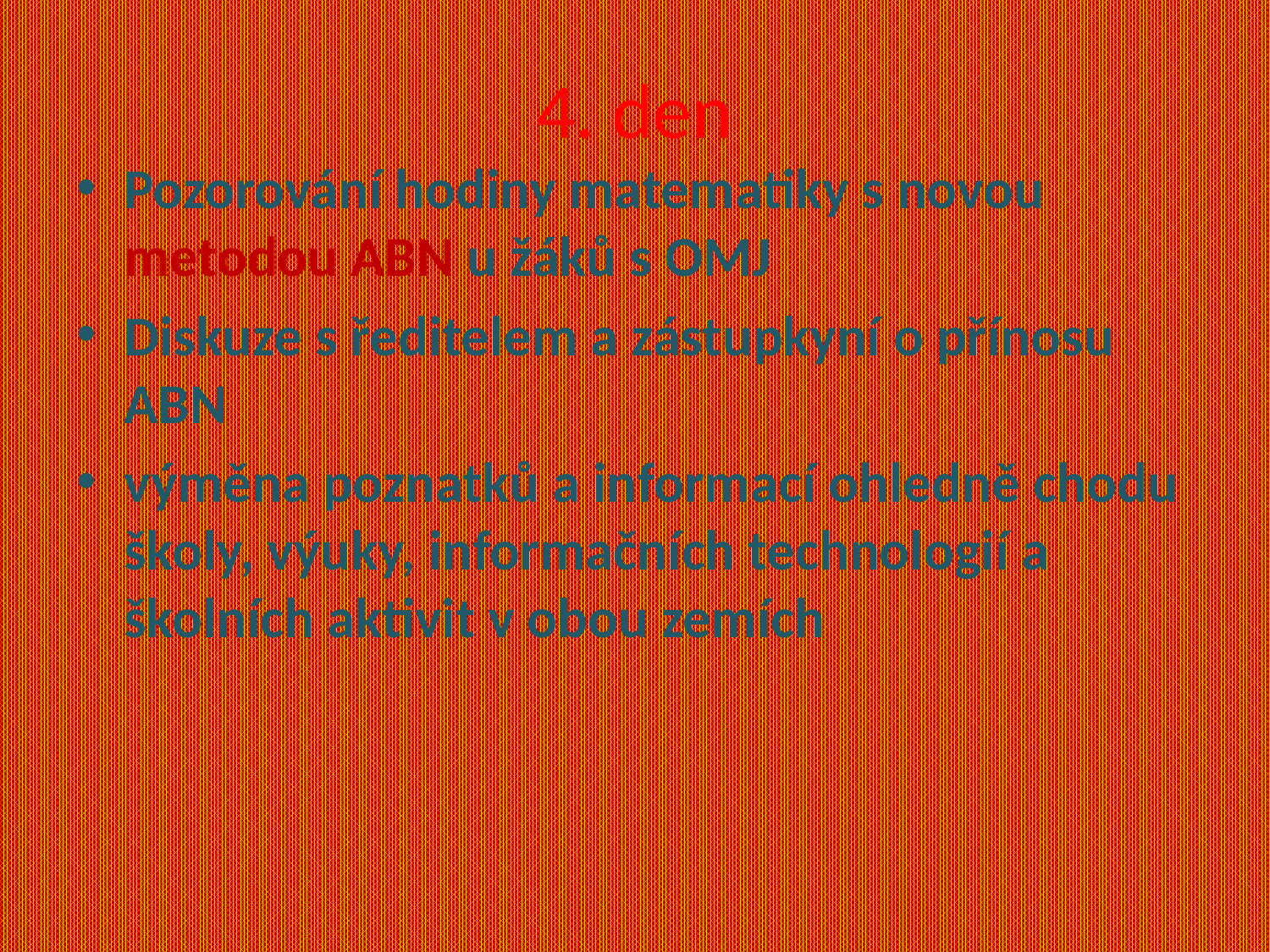

# 4. den
Pozorování hodiny matematiky s novou metodou ABN u žáků s OMJ
Diskuze s ředitelem a zástupkyní o přínosu ABN
výměna poznatků a informací ohledně chodu školy, výuky, informačních technologií a školních aktivit v obou zemích